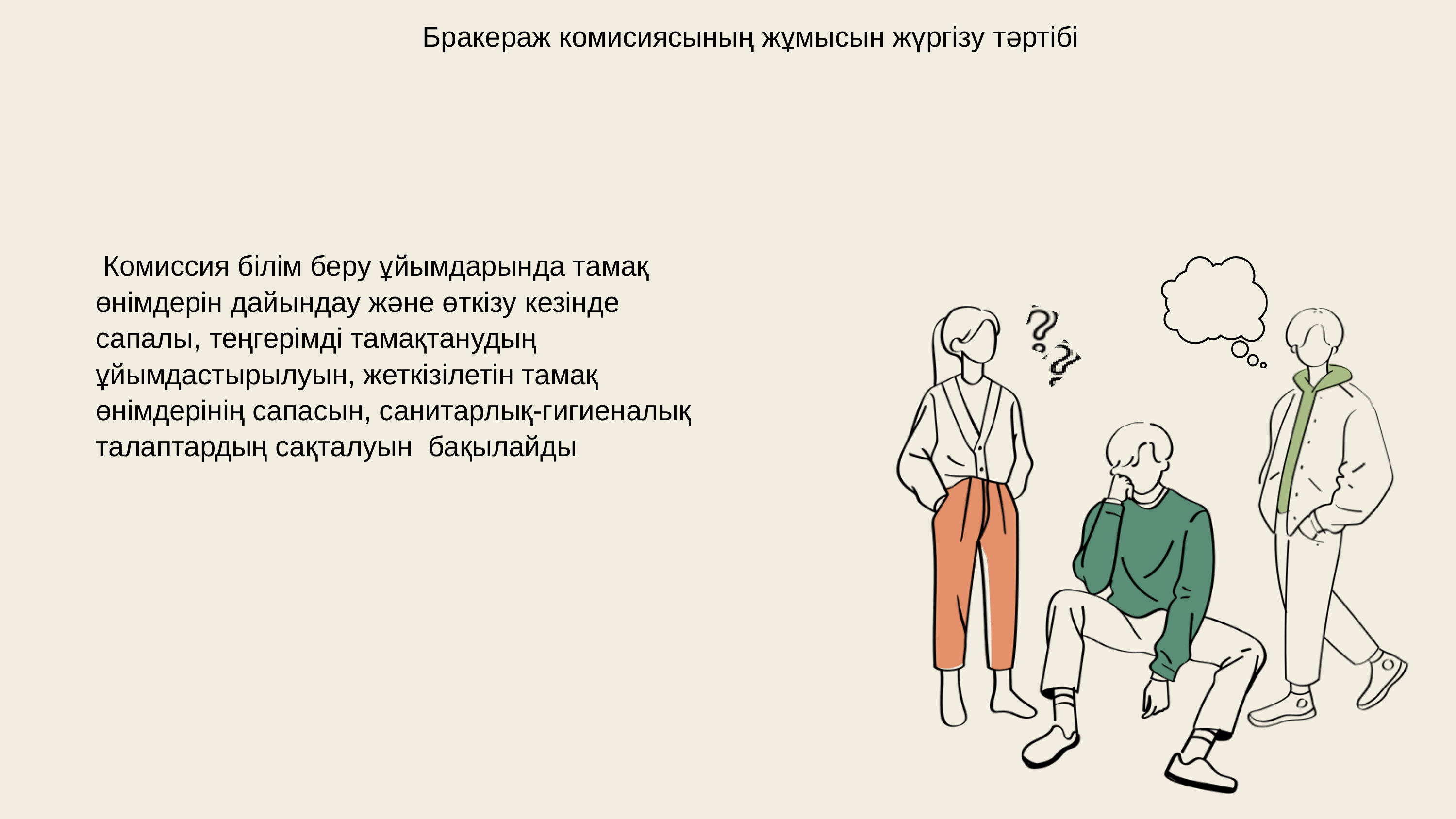

Бракераж комисиясының жұмысын жүргізу тәртібі

 Комиссия білім беру ұйымдарында тамақ өнімдерін дайындау және өткізу кезінде сапалы, теңгерімді тамақтанудың ұйымдастырылуын, жеткізілетін тамақ өнімдерінің сапасын, санитарлық-гигиеналық талаптардың сақталуын  бақылайды